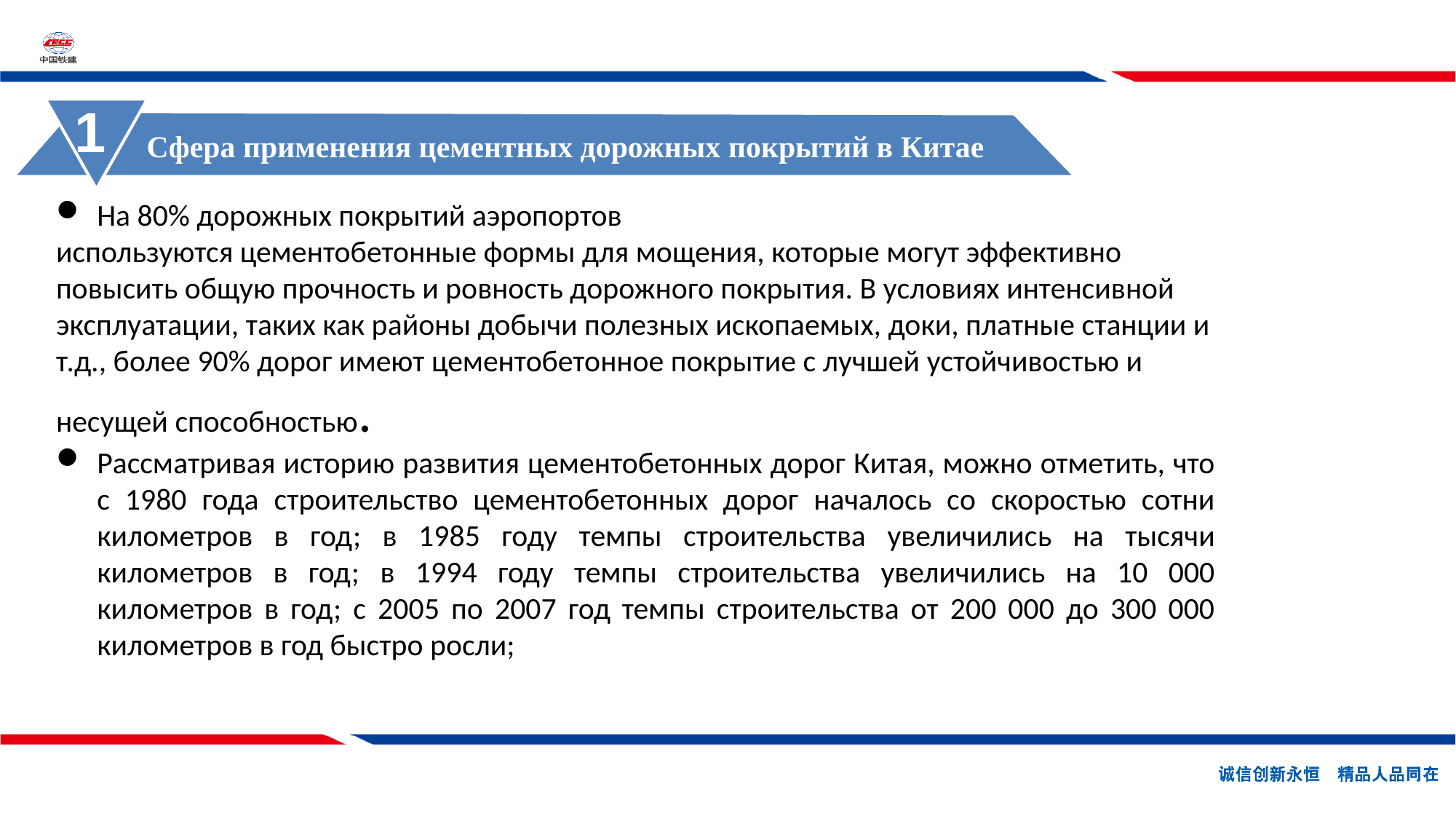

1

Сфера применения цементных дорожных покрытий в Китае
На 80% дорожных покрытий аэропортов
используются цементобетонные формы для мощения, которые могут эффективно повысить общую прочность и ровность дорожного покрытия. В условиях интенсивной эксплуатации, таких как районы добычи полезных ископаемых, доки, платные станции и т.д., более 90% дорог имеют цементобетонное покрытие с лучшей устойчивостью и несущей способностью.
Рассматривая историю развития цементобетонных дорог Китая, можно отметить, что с 1980 года строительство цементобетонных дорог началось со скоростью сотни километров в год; в 1985 году темпы строительства увеличились на тысячи километров в год; в 1994 году темпы строительства увеличились на 10 000 километров в год; с 2005 по 2007 год темпы строительства от 200 000 до 300 000 километров в год быстро росли;

Основные подходы к реализации проекта